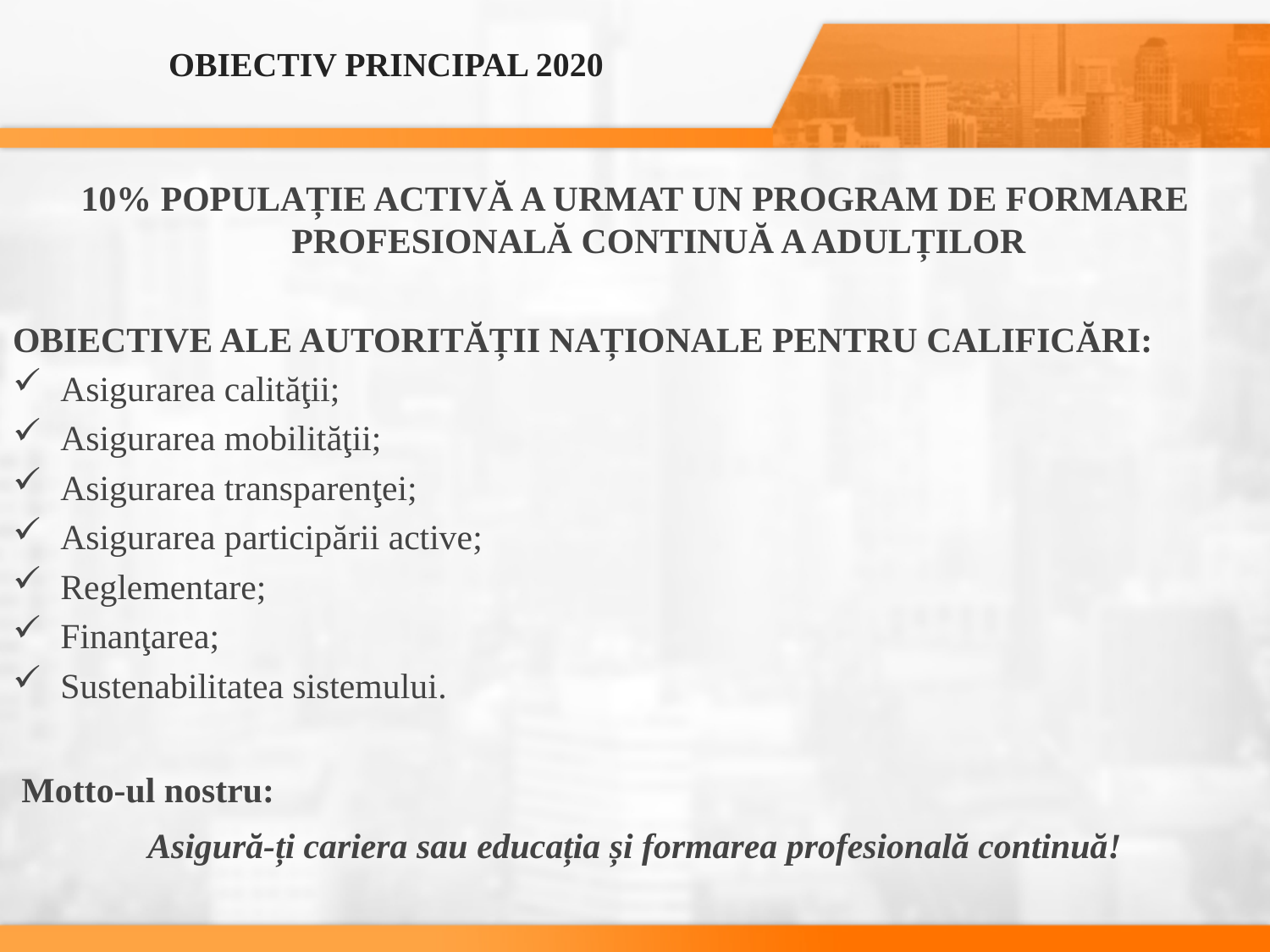

# OBIECTIV PRINCIPAL 2020
10% POPULAȚIE ACTIVĂ A URMAT UN PROGRAM DE FORMARE PROFESIONALĂ CONTINUĂ A ADULȚILOR

OBIECTIVE ALE AUTORITĂȚII NAȚIONALE PENTRU CALIFICĂRI:
Asigurarea calităţii;
Asigurarea mobilităţii;
Asigurarea transparenţei;
Asigurarea participării active;
Reglementare;
Finanţarea;
Sustenabilitatea sistemului.

 Motto-ul nostru:
Asigură-ți cariera sau educația și formarea profesională continuă!